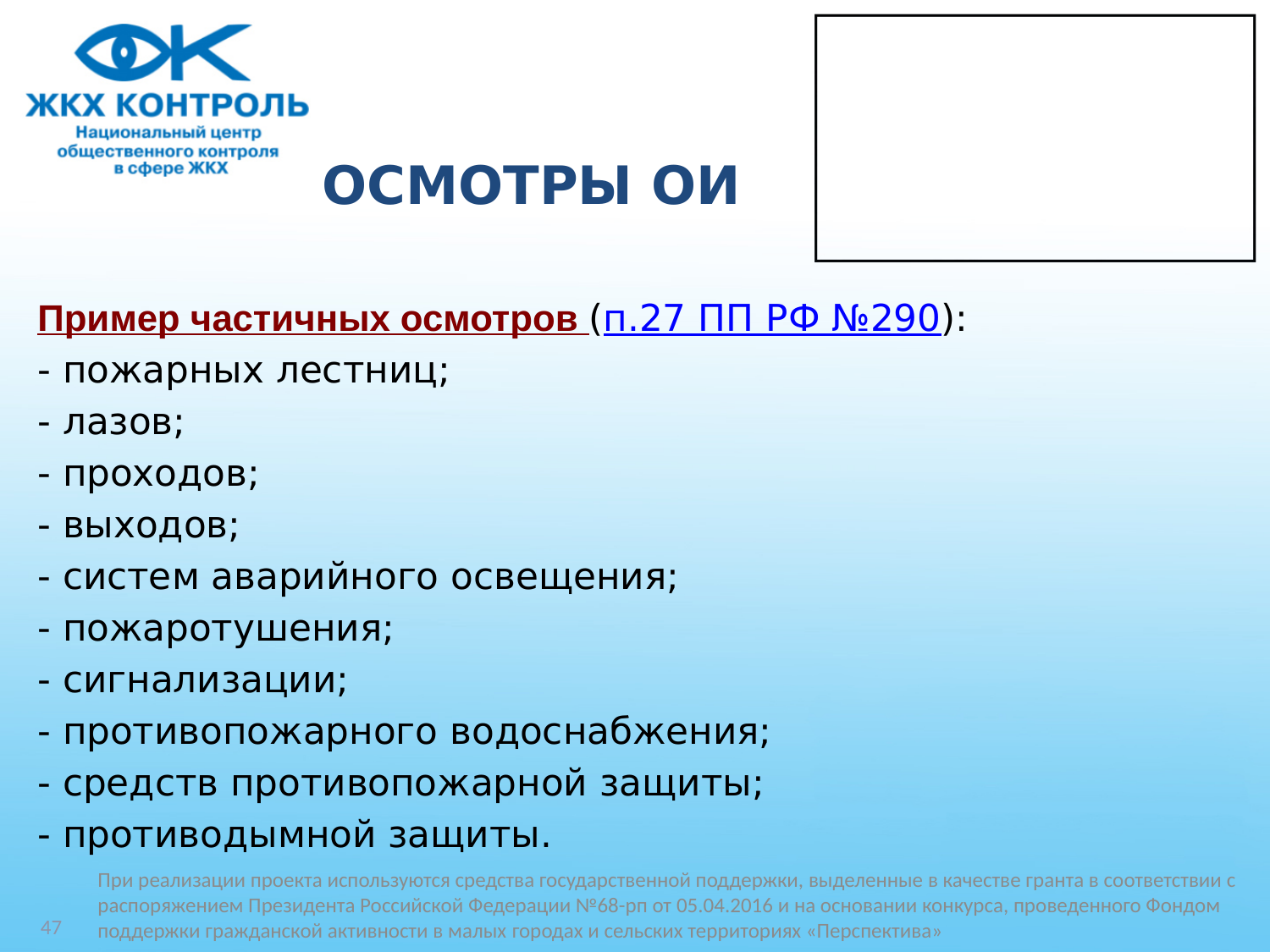

# ОСМОТРЫ ОИ
Пример частичных осмотров (п.27 ПП РФ №290):
- пожарных лестниц;
- лазов;
- проходов;
- выходов;
- систем аварийного освещения;
- пожаротушения;
- сигнализации;
- противопожарного водоснабжения;
- средств противопожарной защиты;
- противодымной защиты.

При реализации проекта используются средства государственной поддержки, выделенные в качестве гранта в соответствии c распоряжением Президента Российской Федерации №68-рп от 05.04.2016 и на основании конкурса, проведенного Фондом поддержки гражданской активности в малых городах и сельских территориях «Перспектива»
47